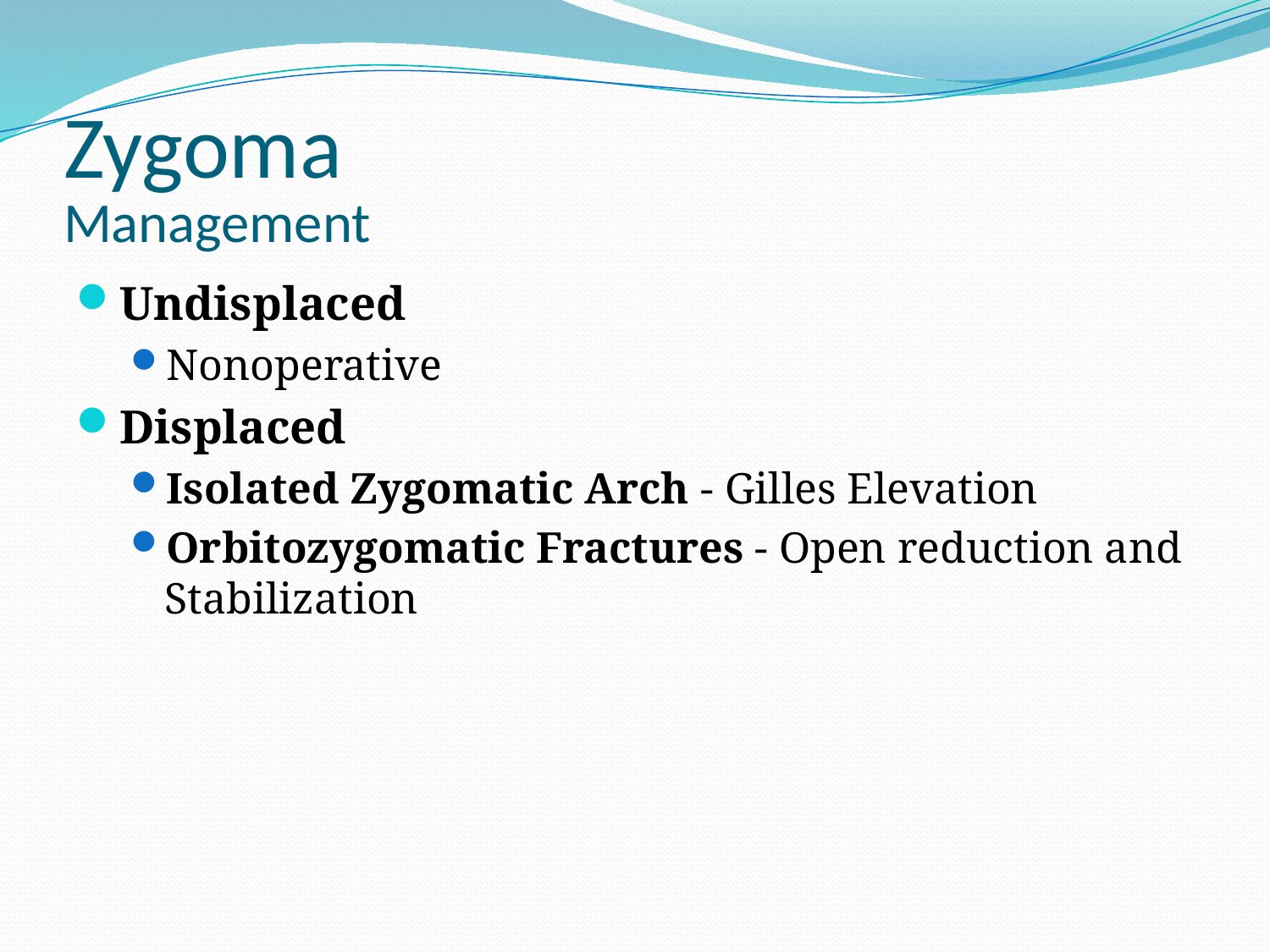

# Zygoma Management
Undisplaced
Nonoperative
Displaced
Isolated Zygomatic Arch - Gilles Elevation
Orbitozygomatic Fractures - Open reduction and Stabilization